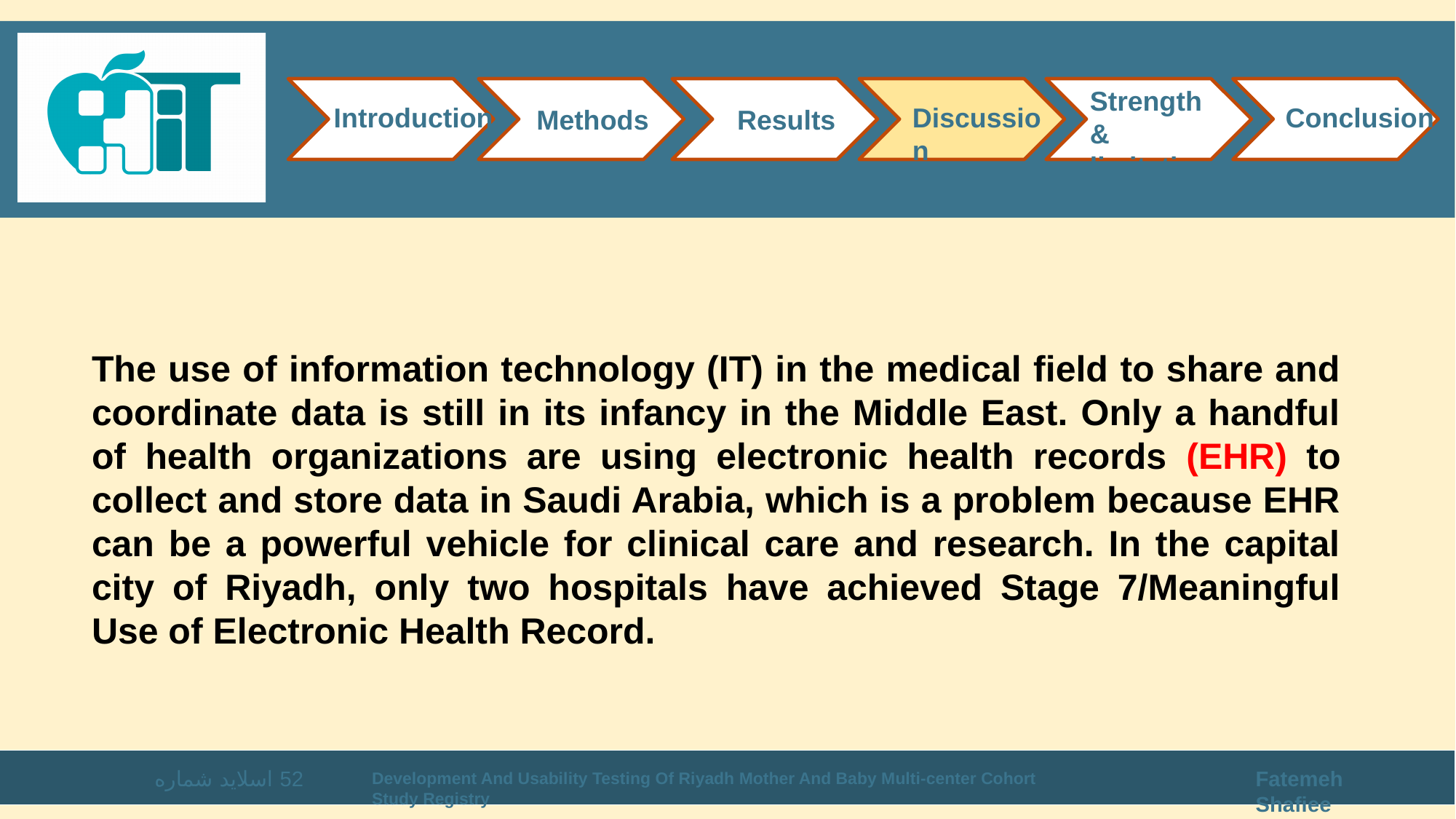

Strength & limitations

Introduction
Conclusion
Discussion
Methods
Results
The use of information technology (IT) in the medical field to share and coordinate data is still in its infancy in the Middle East. Only a handful of health organizations are using electronic health records (EHR) to collect and store data in Saudi Arabia, which is a problem because EHR can be a powerful vehicle for clinical care and research. In the capital city of Riyadh, only two hospitals have achieved Stage 7/Meaningful Use of Electronic Health Record.
اسلاید شماره 52
Fatemeh Shafiee
Development And Usability Testing Of Riyadh Mother And Baby Multi-center Cohort Study Registry